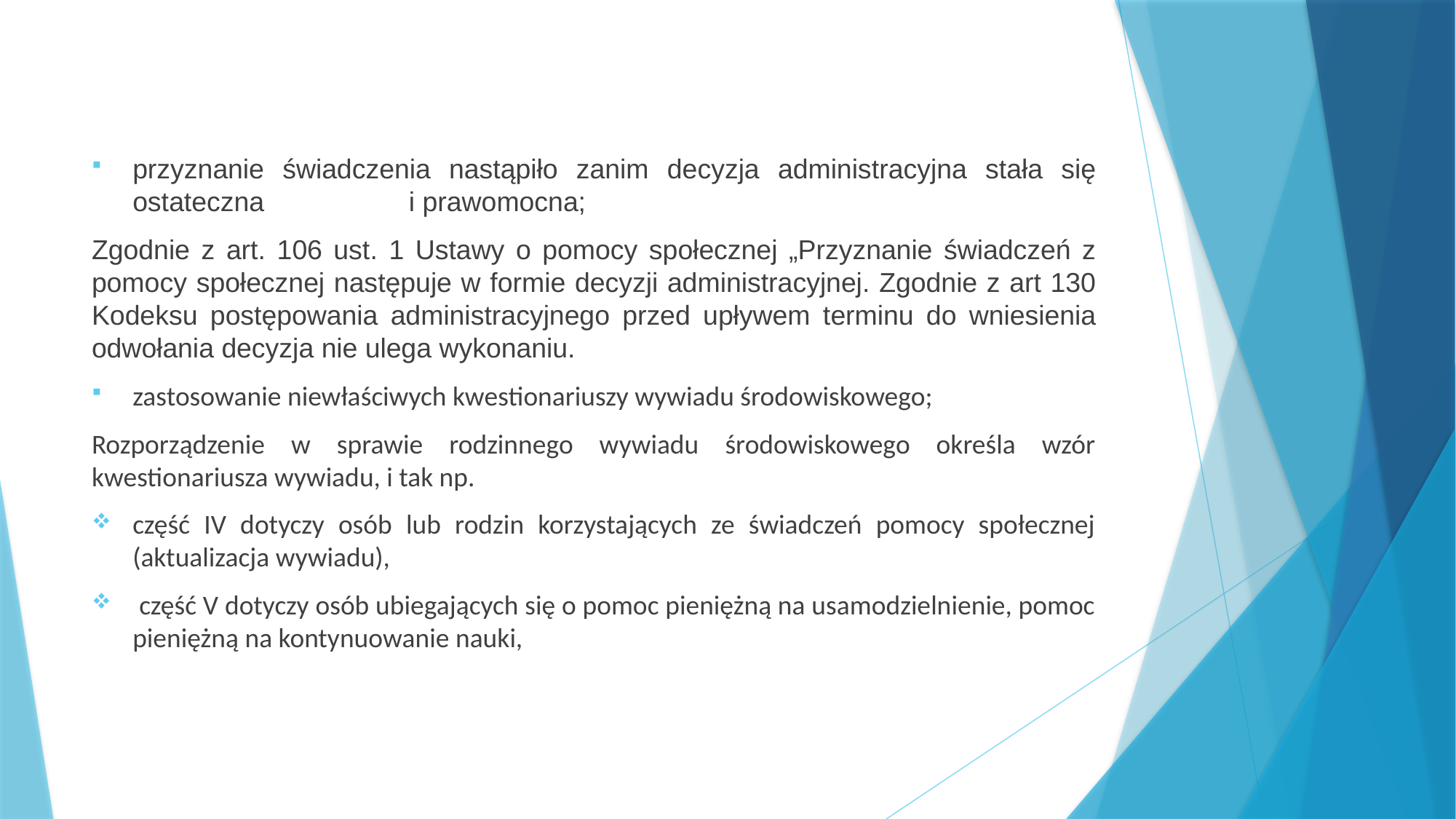

#
przyznanie świadczenia nastąpiło zanim decyzja administracyjna stała się ostateczna                   i prawomocna;
Zgodnie z art. 106 ust. 1 Ustawy o pomocy społecznej „Przyznanie świadczeń z pomocy społecznej następuje w formie decyzji administracyjnej. Zgodnie z art 130 Kodeksu postępowania administracyjnego przed upływem terminu do wniesienia odwołania decyzja nie ulega wykonaniu.
zastosowanie niewłaściwych kwestionariuszy wywiadu środowiskowego;
Rozporządzenie w sprawie rodzinnego wywiadu środowiskowego określa wzór kwestionariusza wywiadu, i tak np.
część IV dotyczy osób lub rodzin korzystających ze świadczeń pomocy społecznej (aktualizacja wywiadu),
 część V dotyczy osób ubiegających się o pomoc pieniężną na usamodzielnienie, pomoc pieniężną na kontynuowanie nauki,